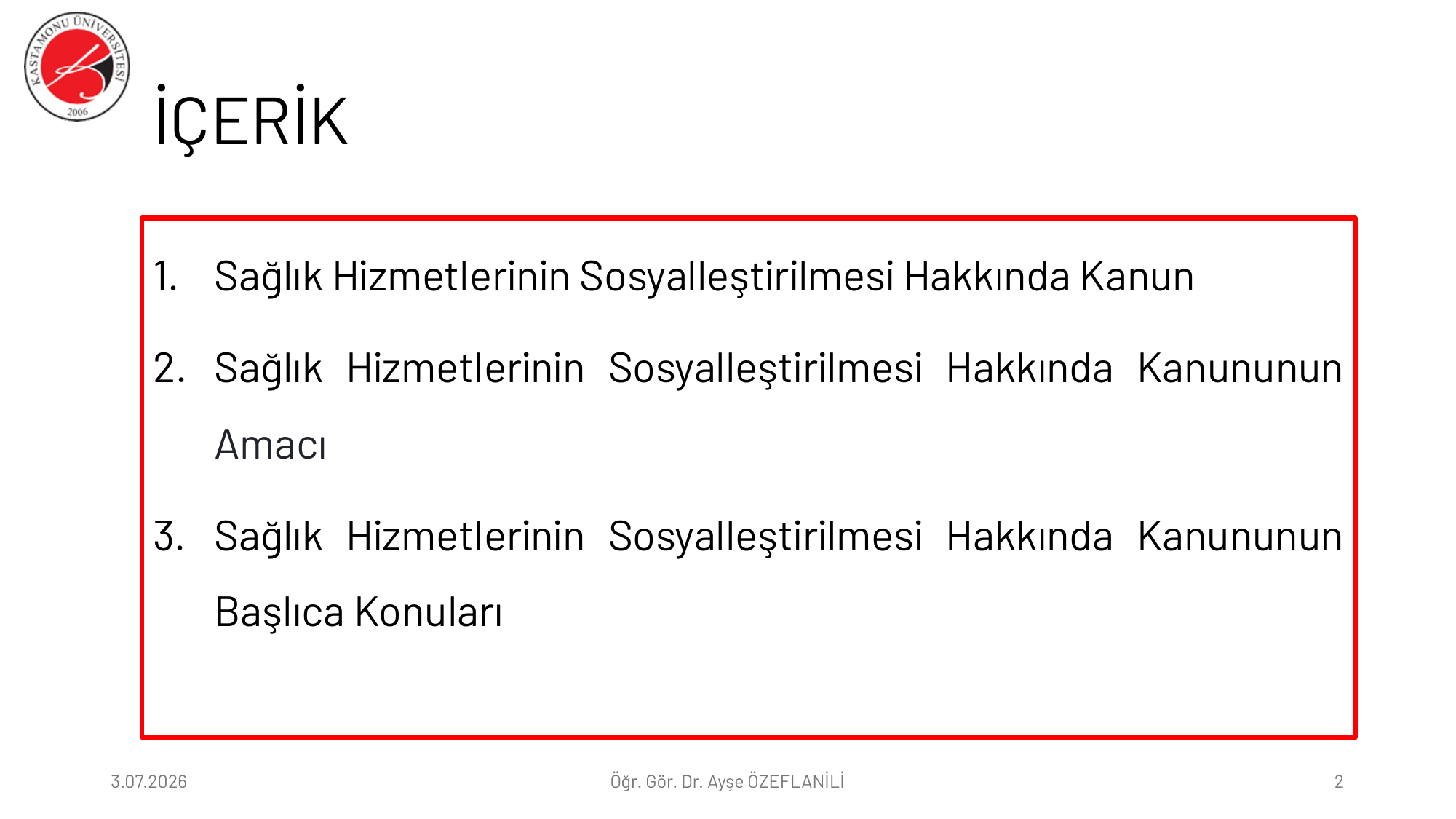

# İÇERİK
Sağlık Hizmetlerinin Sosyalleştirilmesi Hakkında Kanun
Sağlık Hizmetlerinin Sosyalleştirilmesi Hakkında Kanununun Amacı
Sağlık Hizmetlerinin Sosyalleştirilmesi Hakkında Kanununun Başlıca Konuları

3.07.2026
Öğr. Gör. Dr. Ayşe ÖZEFLANİLİ
2